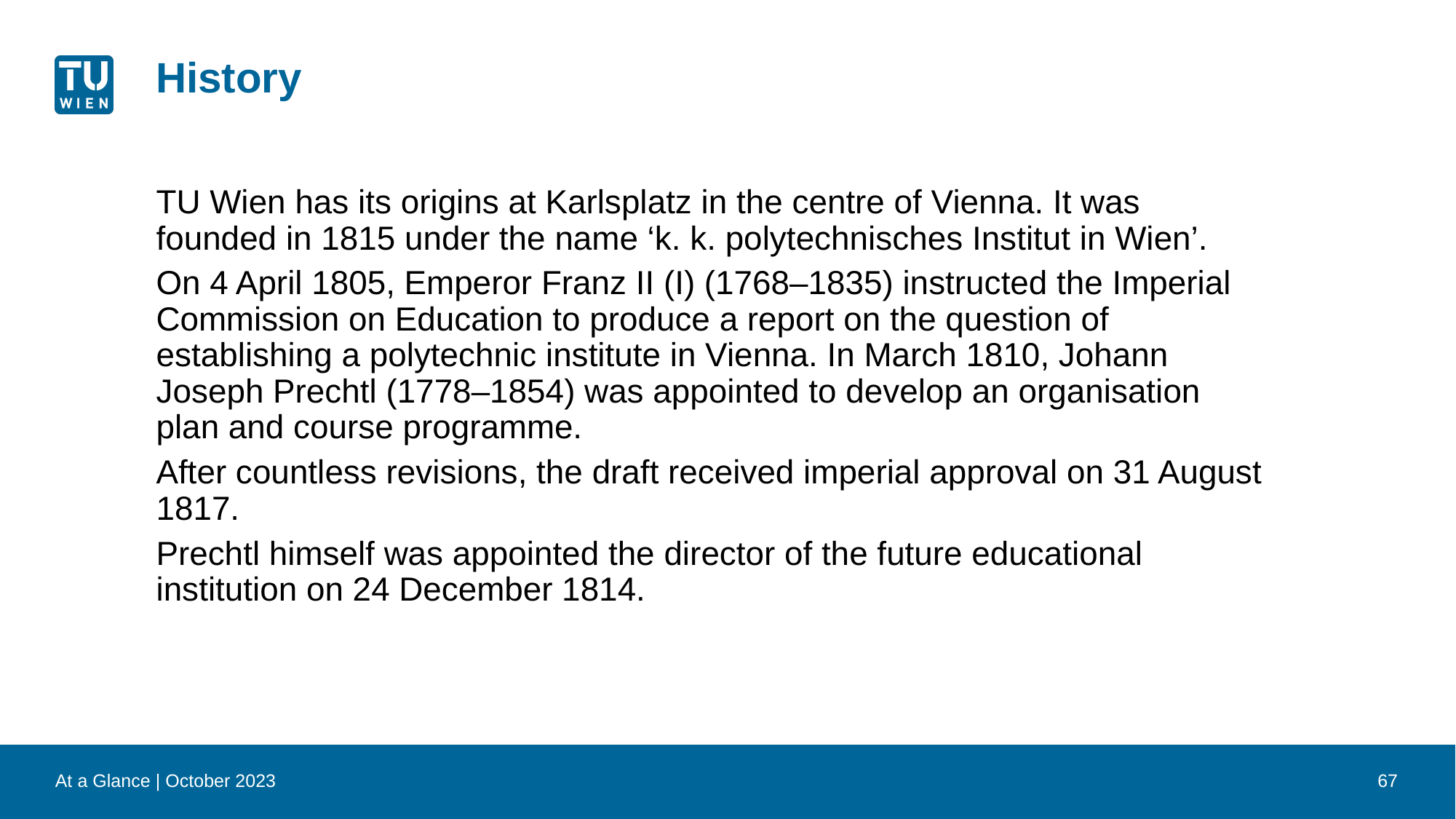

# History
TU Wien has its origins at Karlsplatz in the centre of Vienna. It was founded in 1815 under the name ‘k. k. polytechnisches Institut in Wien’.
On 4 April 1805, Emperor Franz II (I) (1768–1835) instructed the Imperial Commission on Education to produce a report on the question of establishing a polytechnic institute in Vienna. In March 1810, Johann Joseph Prechtl (1778–1854) was appointed to develop an organisation plan and course programme.
After countless revisions, the draft received imperial approval on 31 August 1817.
Prechtl himself was appointed the director of the future educational institution on 24 December 1814.
At a Glance | October 2023
67